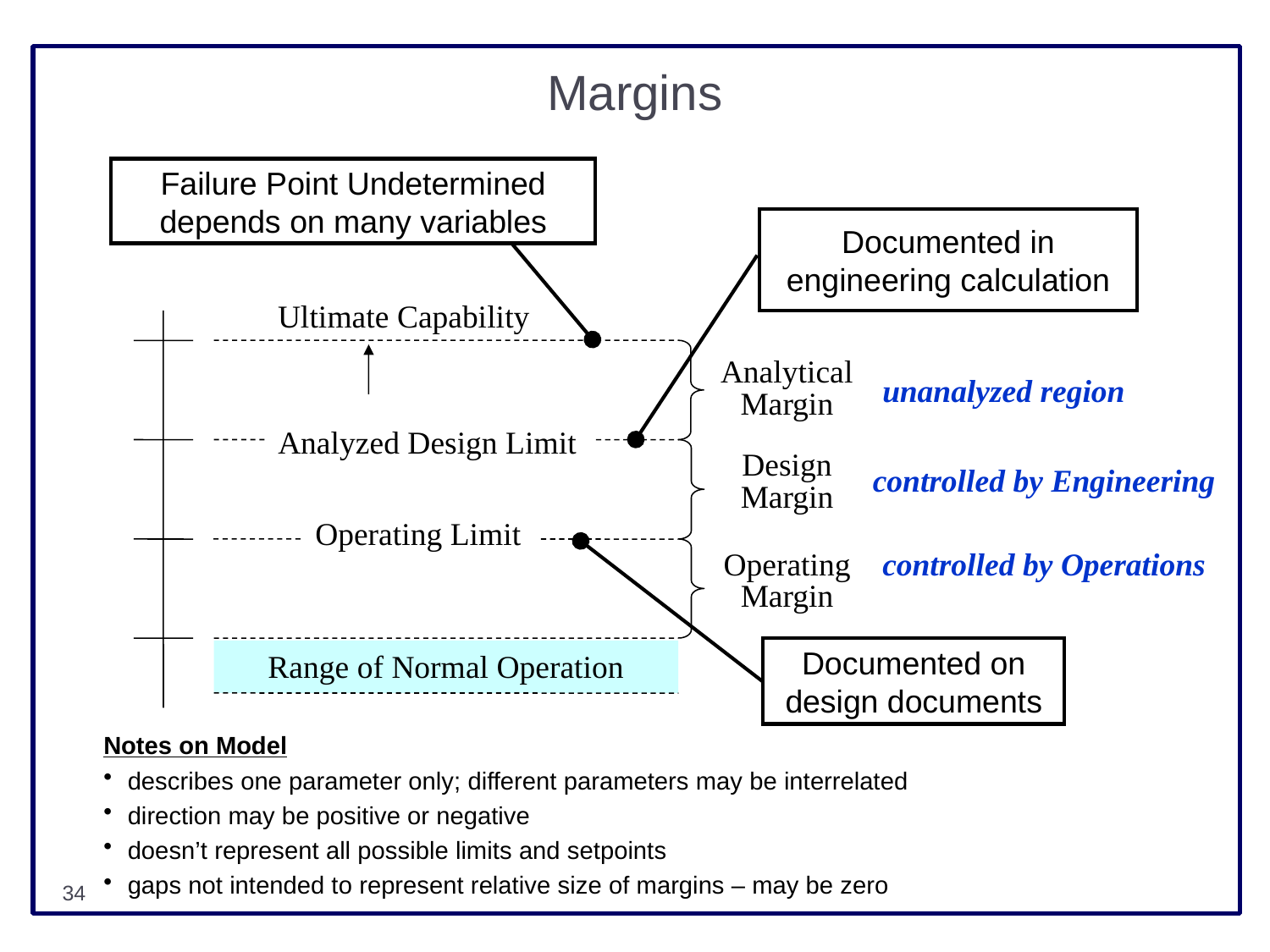

# Margins

Failure Point Undetermined
depends on many variables
Documented in engineering calculation
Ultimate Capability

Analytical Margin
unanalyzed region
Analyzed Design Limit

Design Margin
controlled by Engineering
Operating Limit

controlled by Operations

Operating Margin

Documented on design documents
Range of Normal Operation
Notes on Model
describes one parameter only; different parameters may be interrelated
direction may be positive or negative
doesn’t represent all possible limits and setpoints
gaps not intended to represent relative size of margins – may be zero

34